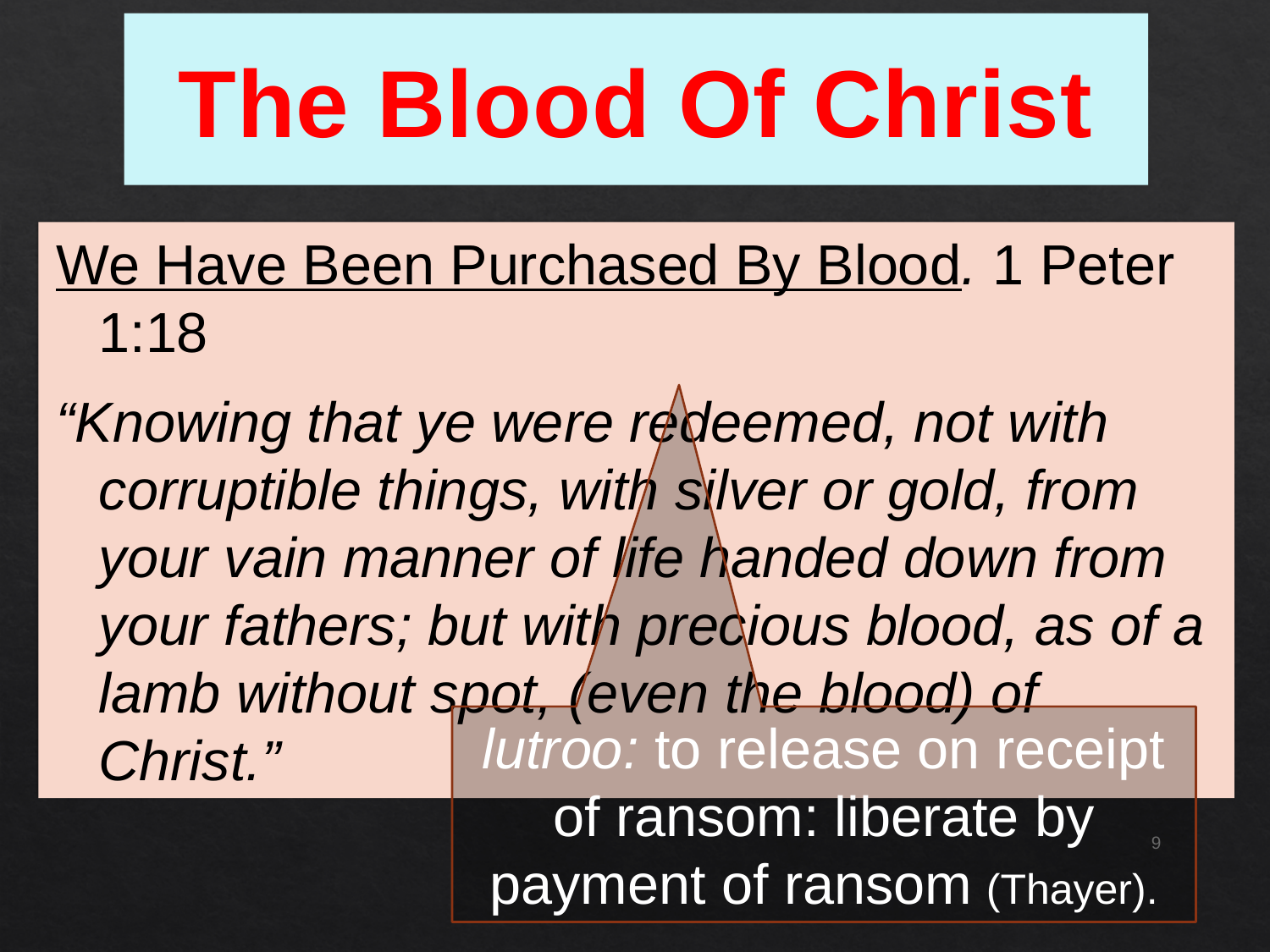

# The Blood Of Christ
We Have Been Purchased By Blood. 1 Peter 1:18
“Knowing that ye were redeemed, not with corruptible things, with silver or gold, from your vain manner of life handed down from your fathers; but with precious blood, as of a lamb without spot, (even the blood) of Christ.”
lutroo: to release on receipt of ransom: liberate by payment of ransom (Thayer).
9